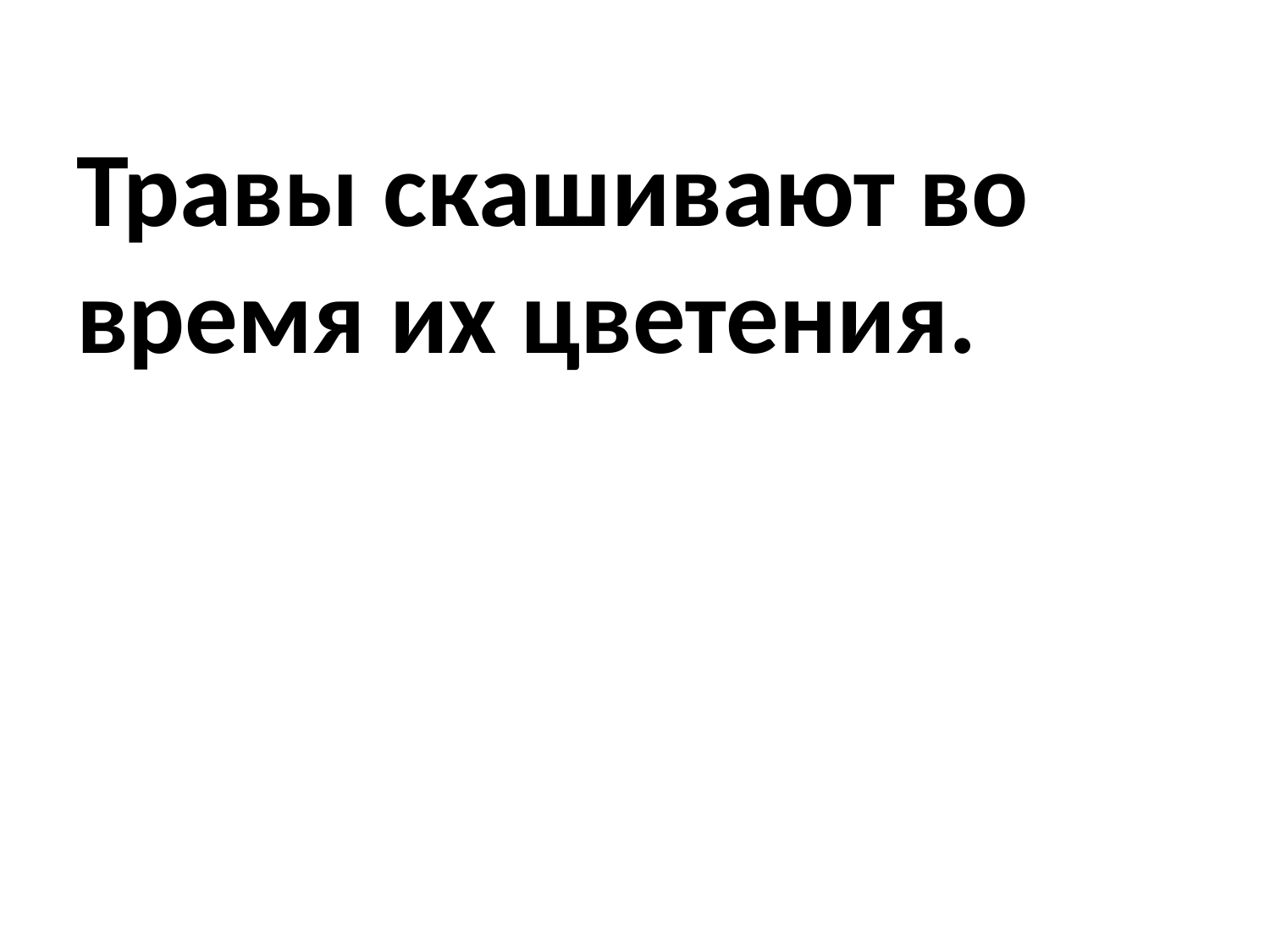

# Травы скашивают во время их цветения.